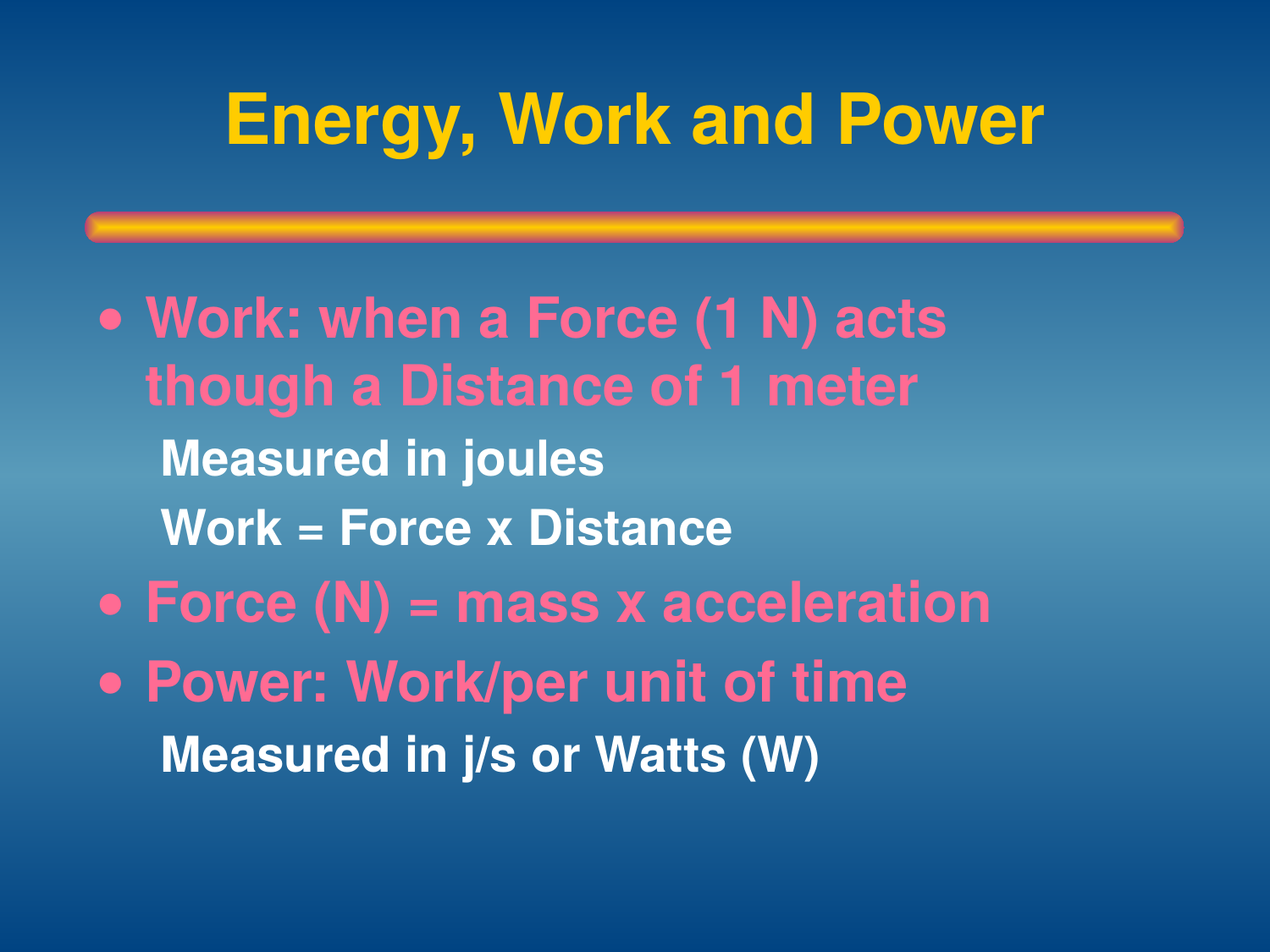

# Energy, Work and Power
Work: when a Force (1 N) acts though a Distance of 1 meter
Measured in joules
Work = Force x Distance
Force (N) = mass x acceleration
Power: Work/per unit of time
Measured in j/s or Watts (W)